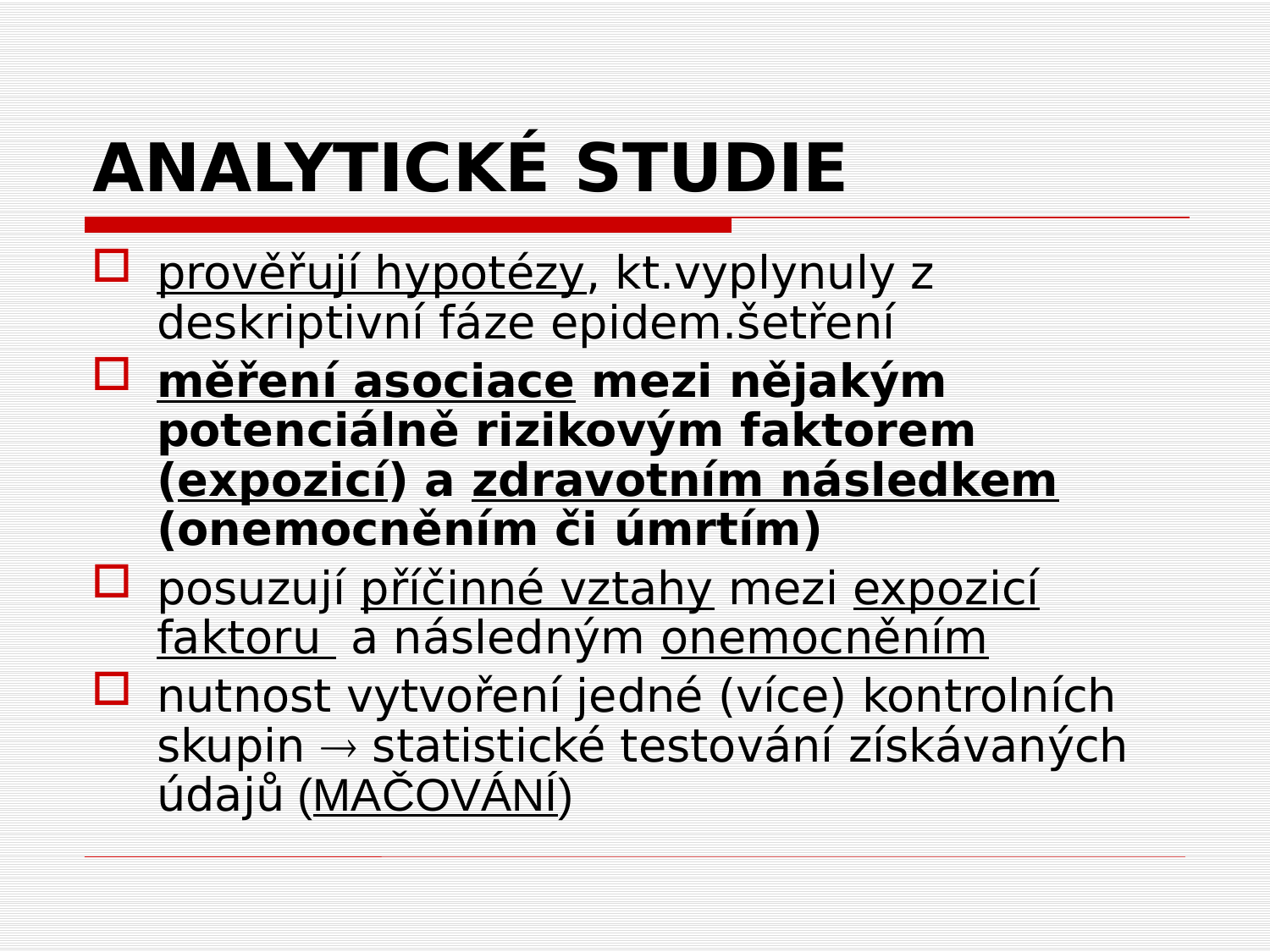

# ANALYTICKÉ STUDIE
prověřují hypotézy, kt.vyplynuly z deskriptivní fáze epidem.šetření
měření asociace mezi nějakým potenciálně rizikovým faktorem (expozicí) a zdravotním následkem (onemocněním či úmrtím)
posuzují příčinné vztahy mezi expozicí faktoru  a následným onemocněním
nutnost vytvoření jedné (více) kontrolních skupin → statistické testování získávaných údajů (MAČOVÁNÍ)